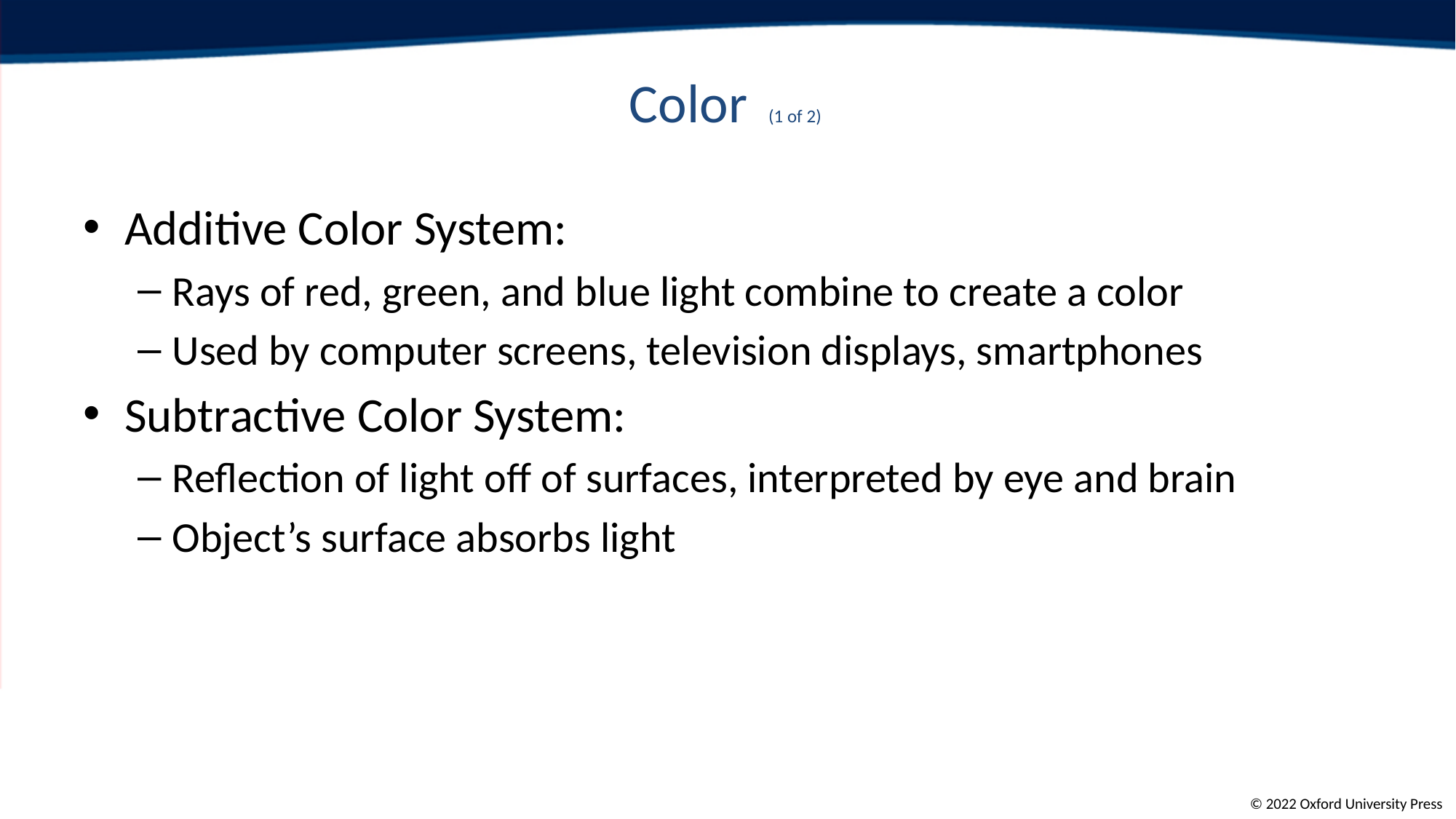

# Color     (1 of 2)
Additive Color System:
Rays of red, green, and blue light combine to create a color
Used by computer screens, television displays, smartphones
Subtractive Color System:
Reflection of light off of surfaces, interpreted by eye and brain
Object’s surface absorbs light